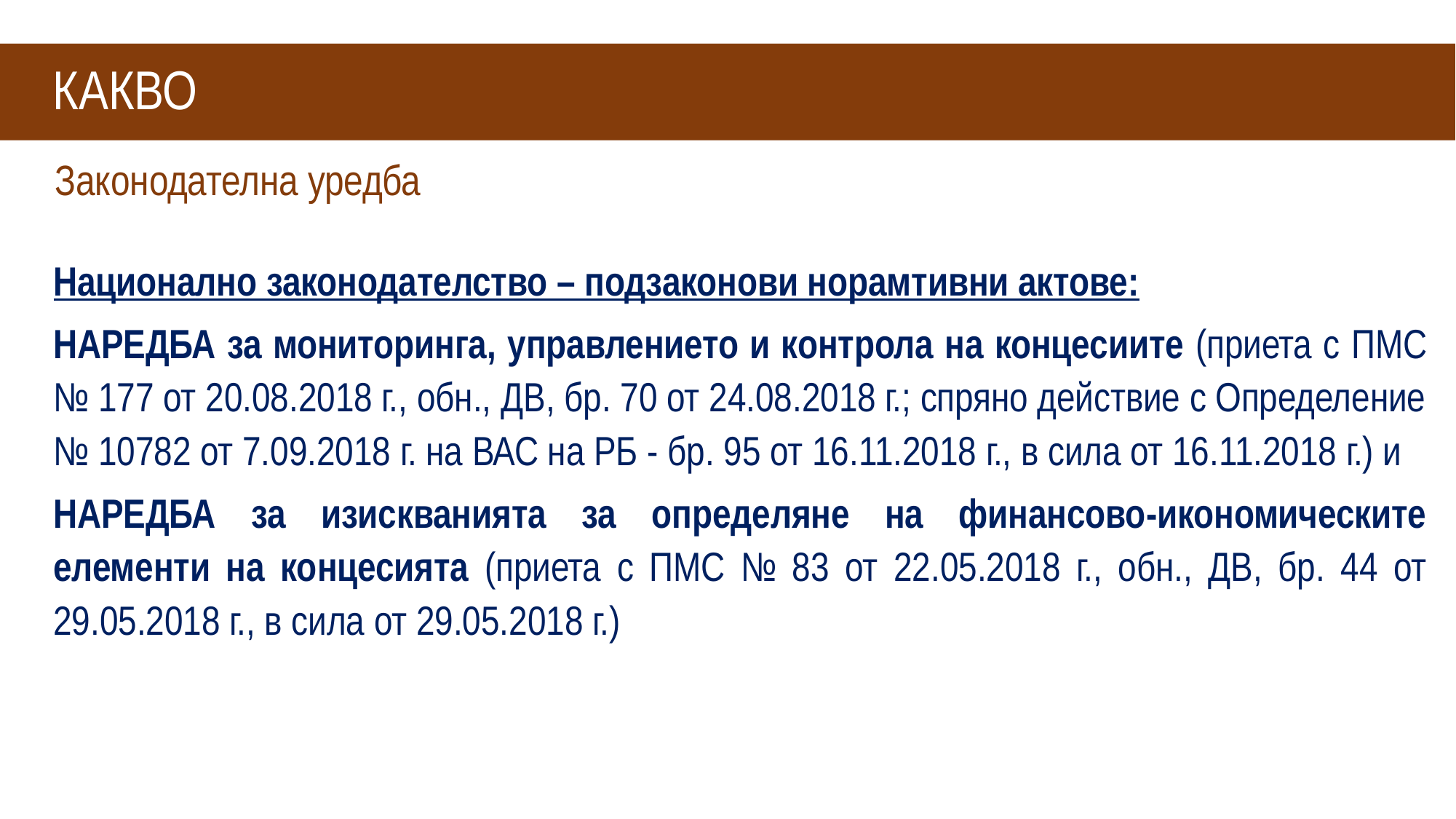

# КАКВО
Законодателна уредба
Национално законодателство – подзаконови норамтивни актове:
НАРЕДБА за мониторинга, управлението и контрола на концесиите (приета с ПМС № 177 от 20.08.2018 г., oбн., ДВ, бр. 70 от 24.08.2018 г.; спряно действие с Определение № 10782 от 7.09.2018 г. на ВАС на РБ - бр. 95 от 16.11.2018 г., в сила от 16.11.2018 г.) и
НАРЕДБА за изискванията за определяне на финансово-икономическите елементи на концесията (приета с ПМС № 83 от 22.05.2018 г., обн., ДВ, бр. 44 от 29.05.2018 г., в сила от 29.05.2018 г.)